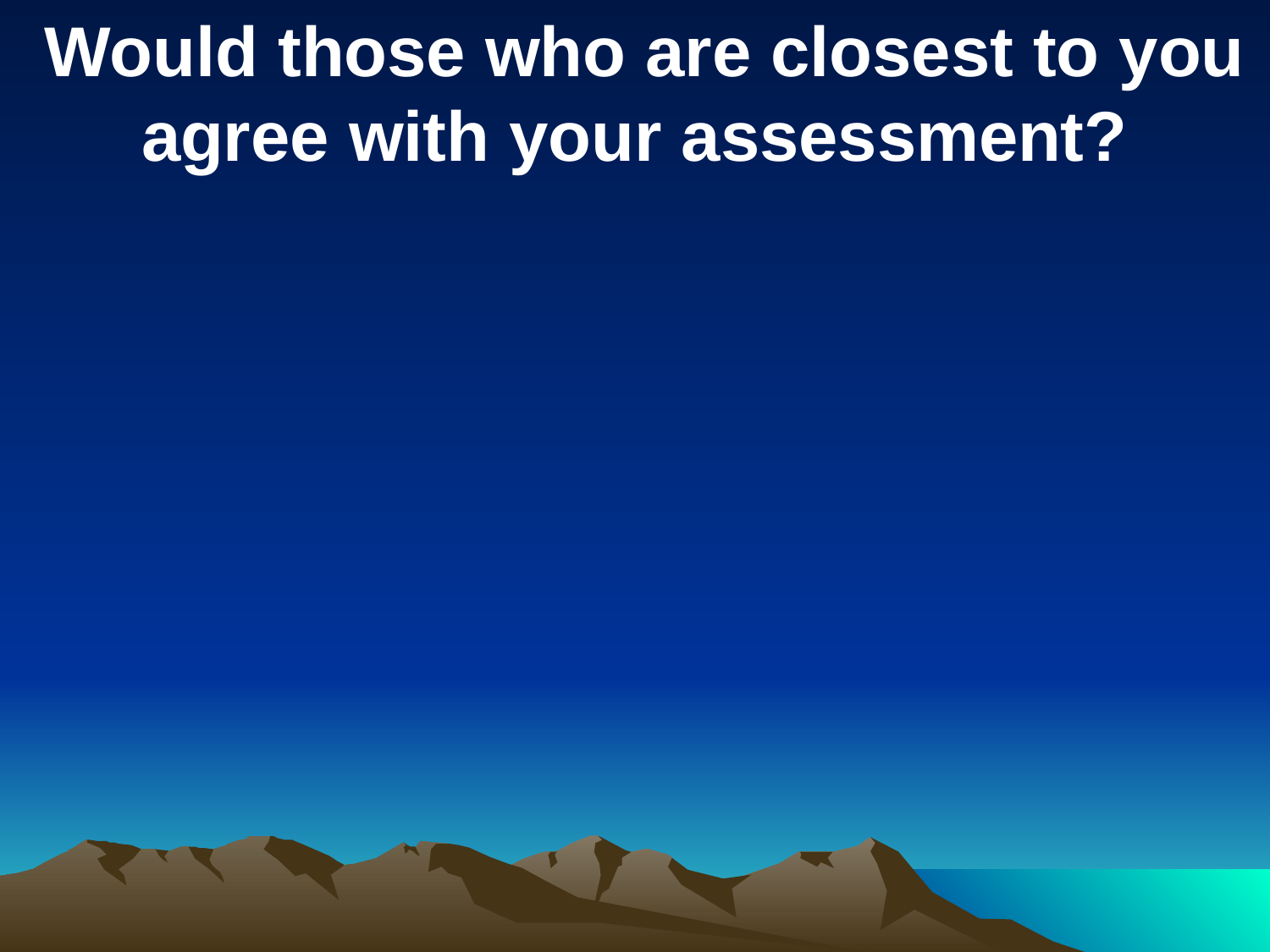

Would those who are closest to you agree with your assessment?